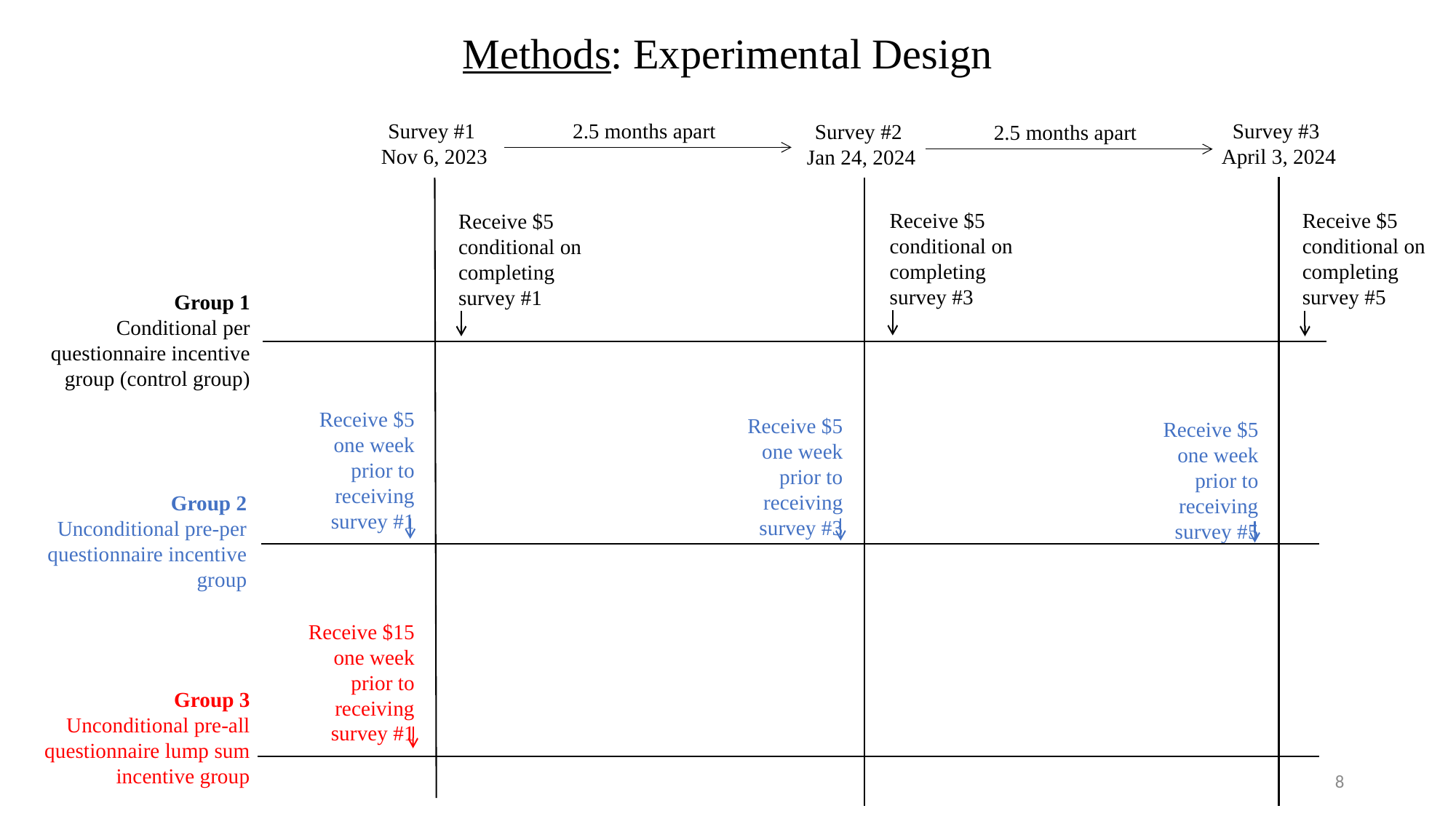

Methods: Experimental Design
Survey #3
April 3, 2024
2.5 months apart
Survey #1
Nov 6, 2023
Survey #2
Jan 24, 2024
2.5 months apart
Receive $5 conditional on completing survey #3
Receive $5 conditional on completing survey #5
Receive $5 conditional on completing survey #1
Group 1
Conditional per questionnaire incentive group (control group)
Receive $5 one week prior to receiving survey #1
Receive $5 one week prior to receiving survey #3
Receive $5 one week prior to receiving survey #5
Group 2
Unconditional pre-per questionnaire incentive group
Receive $15 one week prior to receiving survey #1
Group 3
Unconditional pre-all questionnaire lump sum incentive group
8